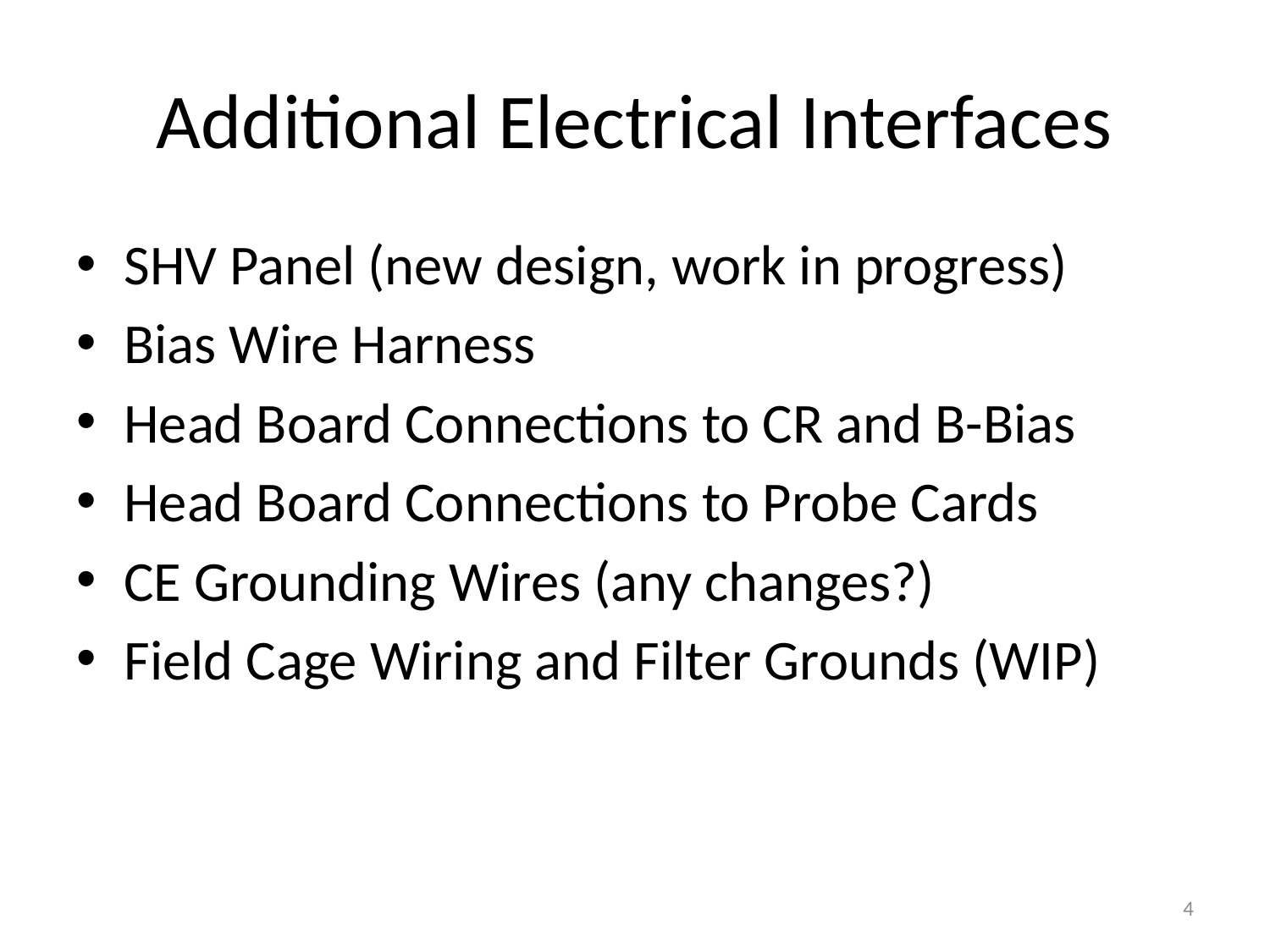

# Additional Electrical Interfaces
SHV Panel (new design, work in progress)
Bias Wire Harness
Head Board Connections to CR and B-Bias
Head Board Connections to Probe Cards
CE Grounding Wires (any changes?)
Field Cage Wiring and Filter Grounds (WIP)
4